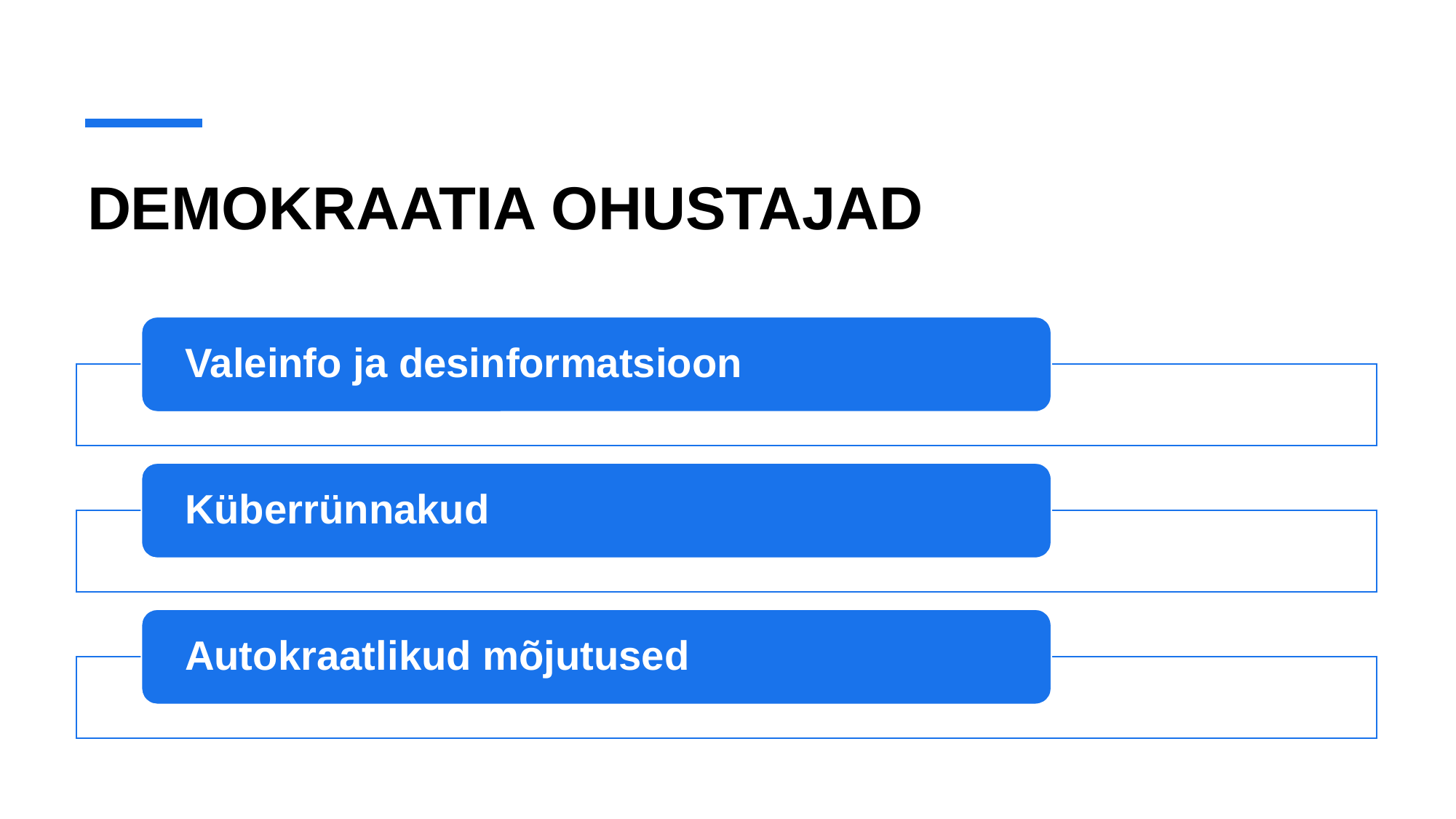

# DEMOKRAATIA OHUSTAJAD
Valeinfo ja desinformatsioon
Küberrünnakud
Autokraatlikud mõjutused